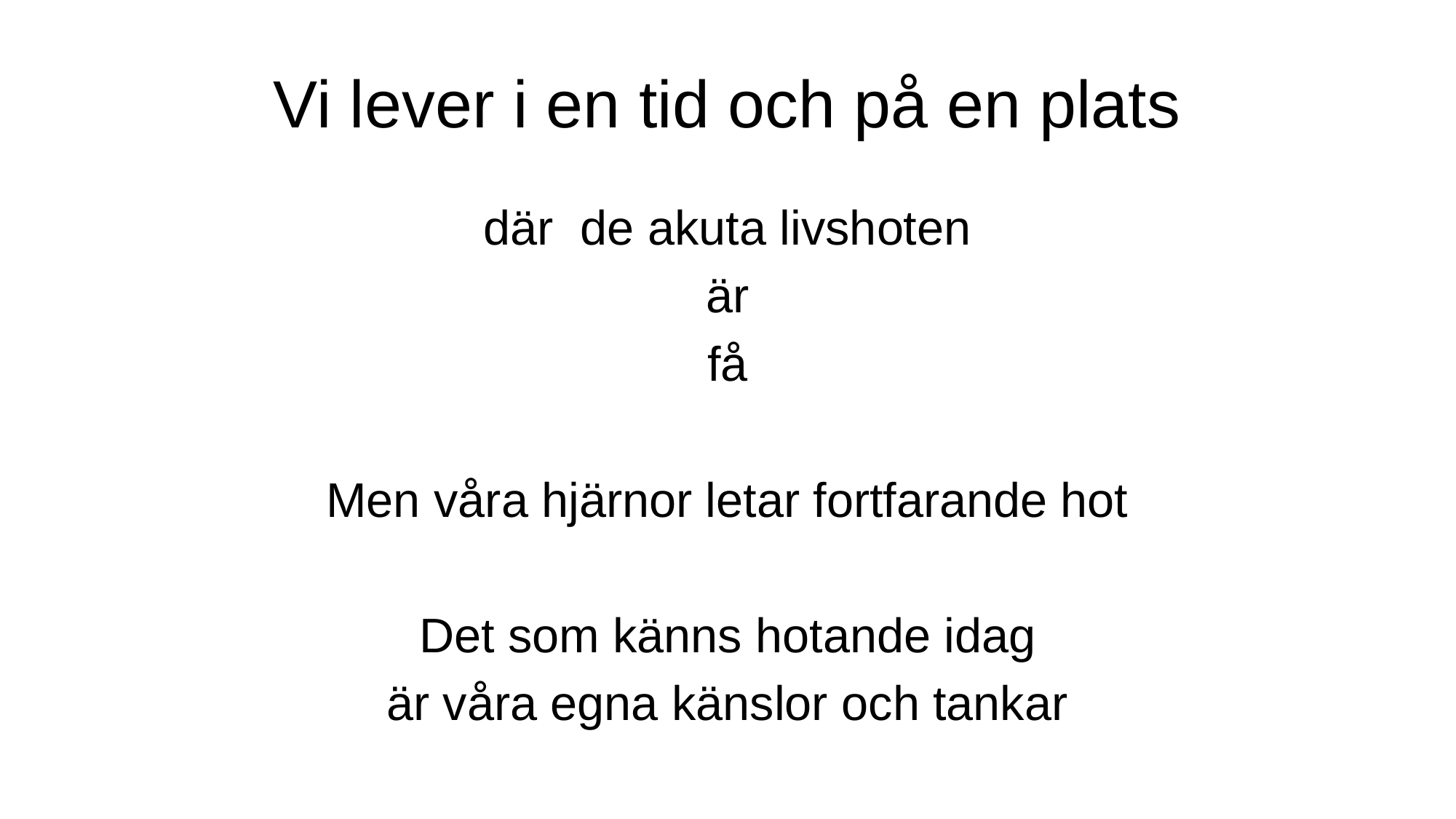

# Vi lever i en tid och på en plats
där  de akuta livshoten
är
få

Men våra hjärnor letar fortfarande hot

Det som känns hotande idag
är våra egna känslor och tankar